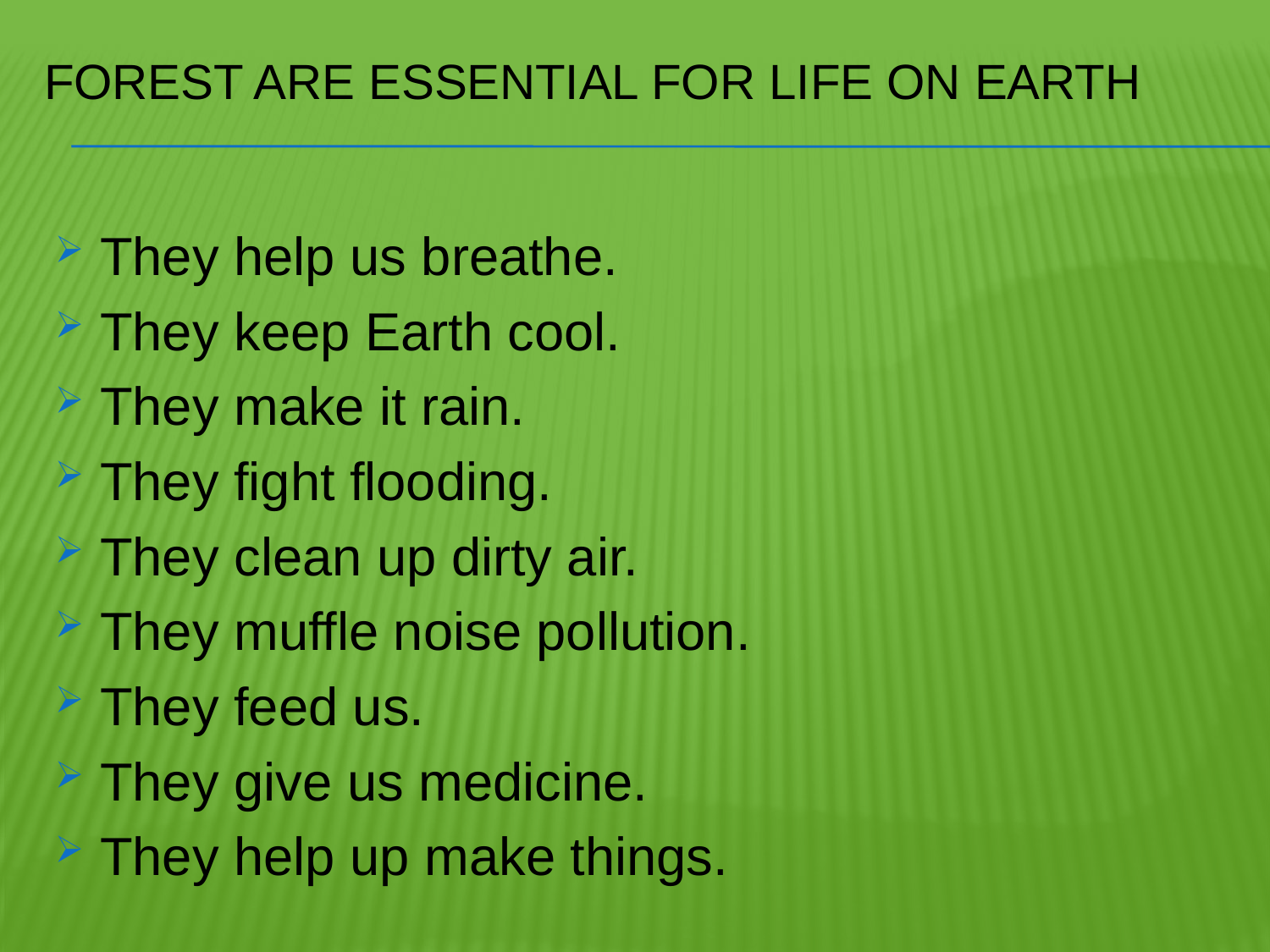

# Forest are essential for life on earth
They help us breathe.
They keep Earth cool.
They make it rain.
They fight flooding.
They clean up dirty air.
They muffle noise pollution.
They feed us.
They give us medicine.
They help up make things.